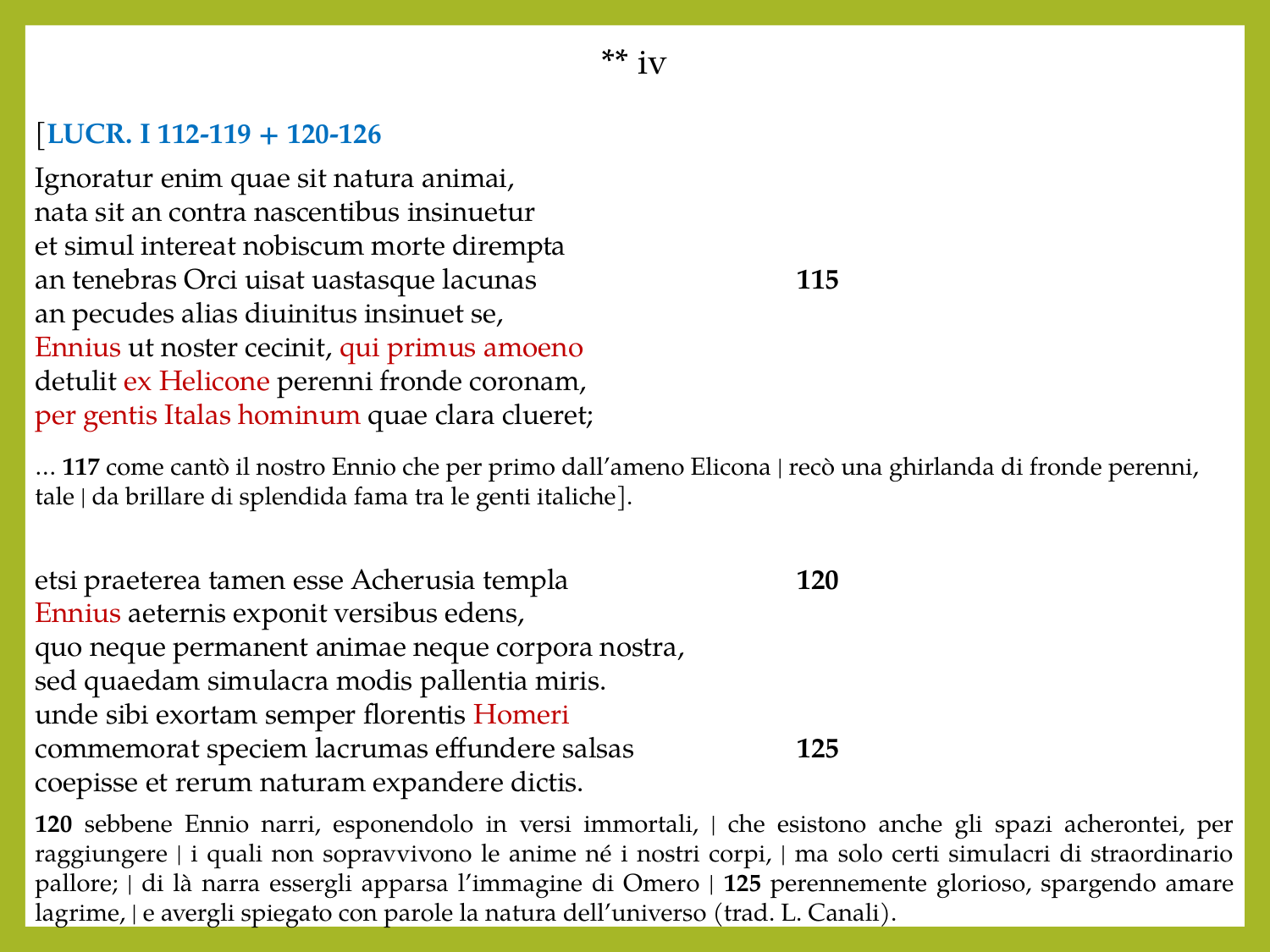

** iv

[Lucr. I 112-119 + 120-126
Ignoratur enim quae sit natura animai,
nata sit an contra nascentibus insinuetur
et simul intereat nobiscum morte dirempta
an tenebras Orci uisat uastasque lacunas               		115
an pecudes alias diuinitus insinuet se,
Ennius ut noster cecinit, qui primus amoeno
detulit ex Helicone perenni fronde coronam,
per gentis Italas hominum quae clara clueret;
… 117 come cantò il nostro Ennio che per primo dall’ameno Elicona | recò una ghirlanda di fronde perenni, tale | da brillare di splendida fama tra le genti italiche].

etsi praeterea tamen esse Acherusia templa          		120
Ennius aeternis exponit versibus edens,
quo neque permanent animae neque corpora nostra,
sed quaedam simulacra modis pallentia miris.
unde sibi exortam semper florentis Homeri
commemorat speciem lacrumas effundere salsas 		125
coepisse et rerum naturam expandere dictis.
120 sebbene Ennio narri, esponendolo in versi immortali, | che esistono anche gli spazi acherontei, per raggiungere | i quali non sopravvivono le anime né i nostri corpi, | ma solo certi simulacri di straordinario pallore; | di là narra essergli apparsa l’immagine di Omero | 125 perennemente glorioso, spargendo amare lagrime, | e avergli spiegato con parole la natura dell’universo (trad. L. Canali).